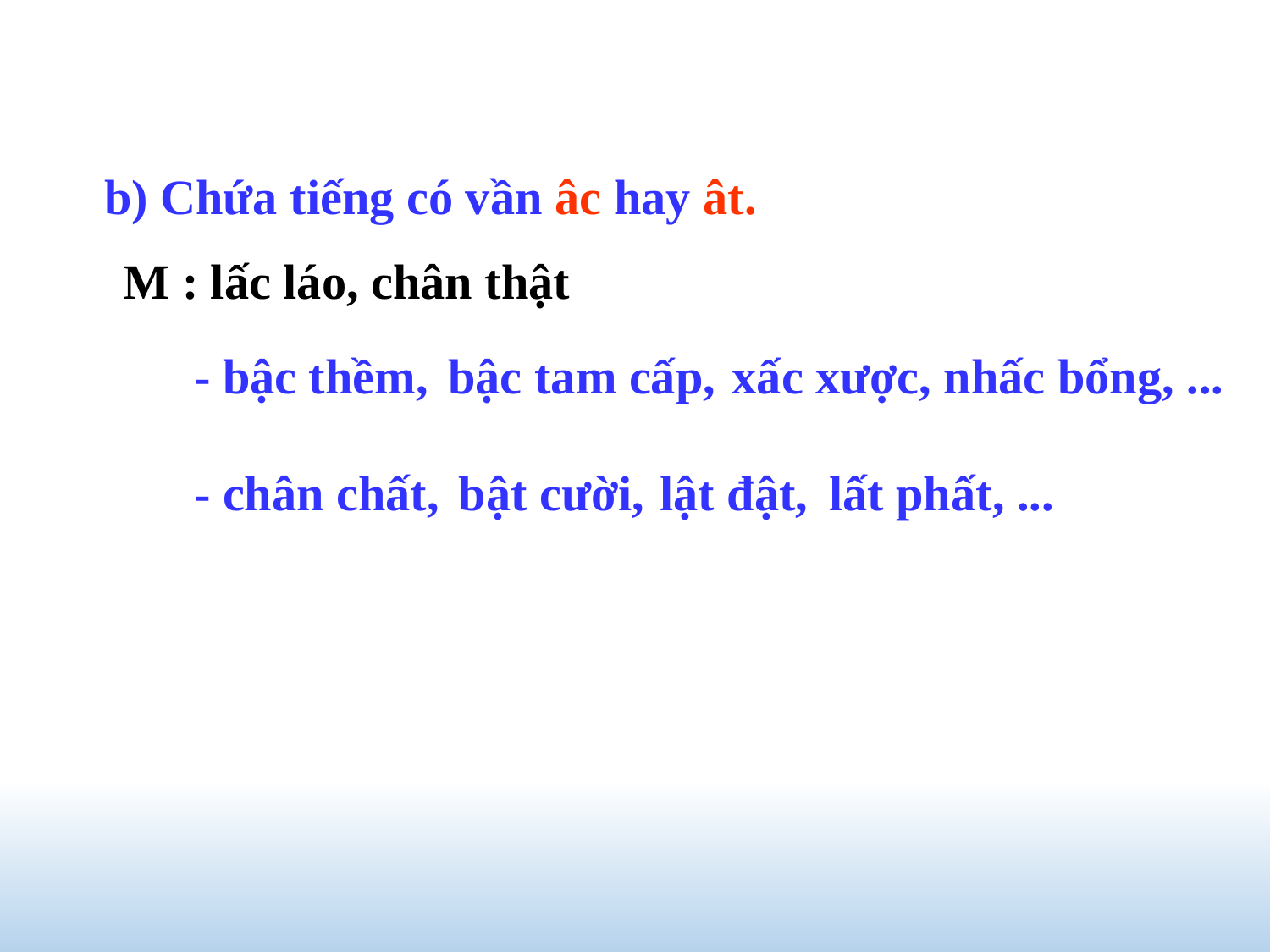

b) Chứa tiếng có vần âc hay ât.
M : lấc láo, chân thật
xấc xược,
 - bậc thềm,
 bậc tam cấp,
nhấc bổng, ...
 - chân chất,
 bật cười,
 lật đật,
 lất phất, ...